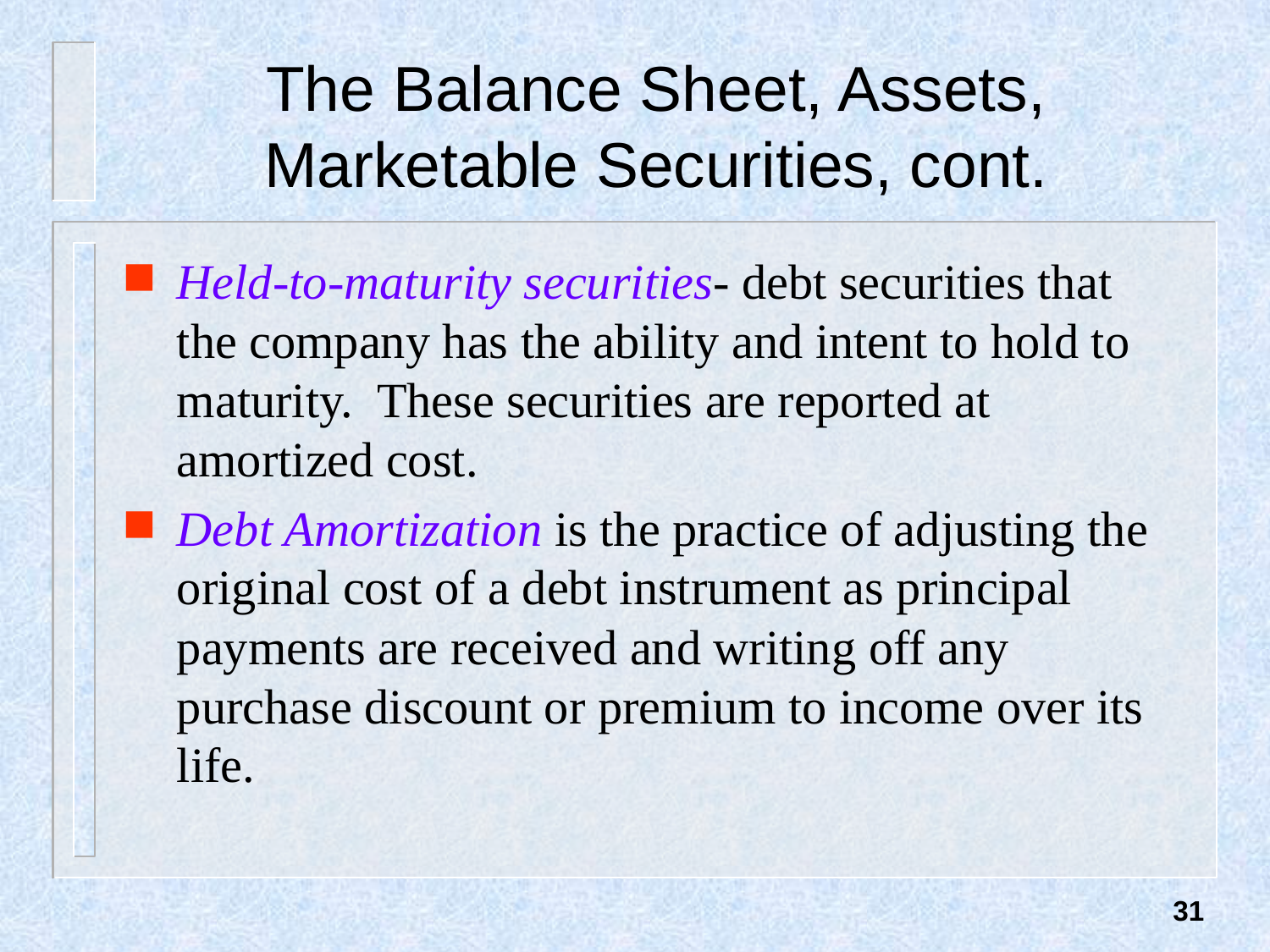

# The Balance Sheet, Assets, Marketable Securities, cont.
Held-to-maturity securities- debt securities that the company has the ability and intent to hold to maturity.  These securities are reported at amortized cost.
Debt Amortization is the practice of adjusting the original cost of a debt instrument as principal payments are received and writing off any purchase discount or premium to income over its life.
31